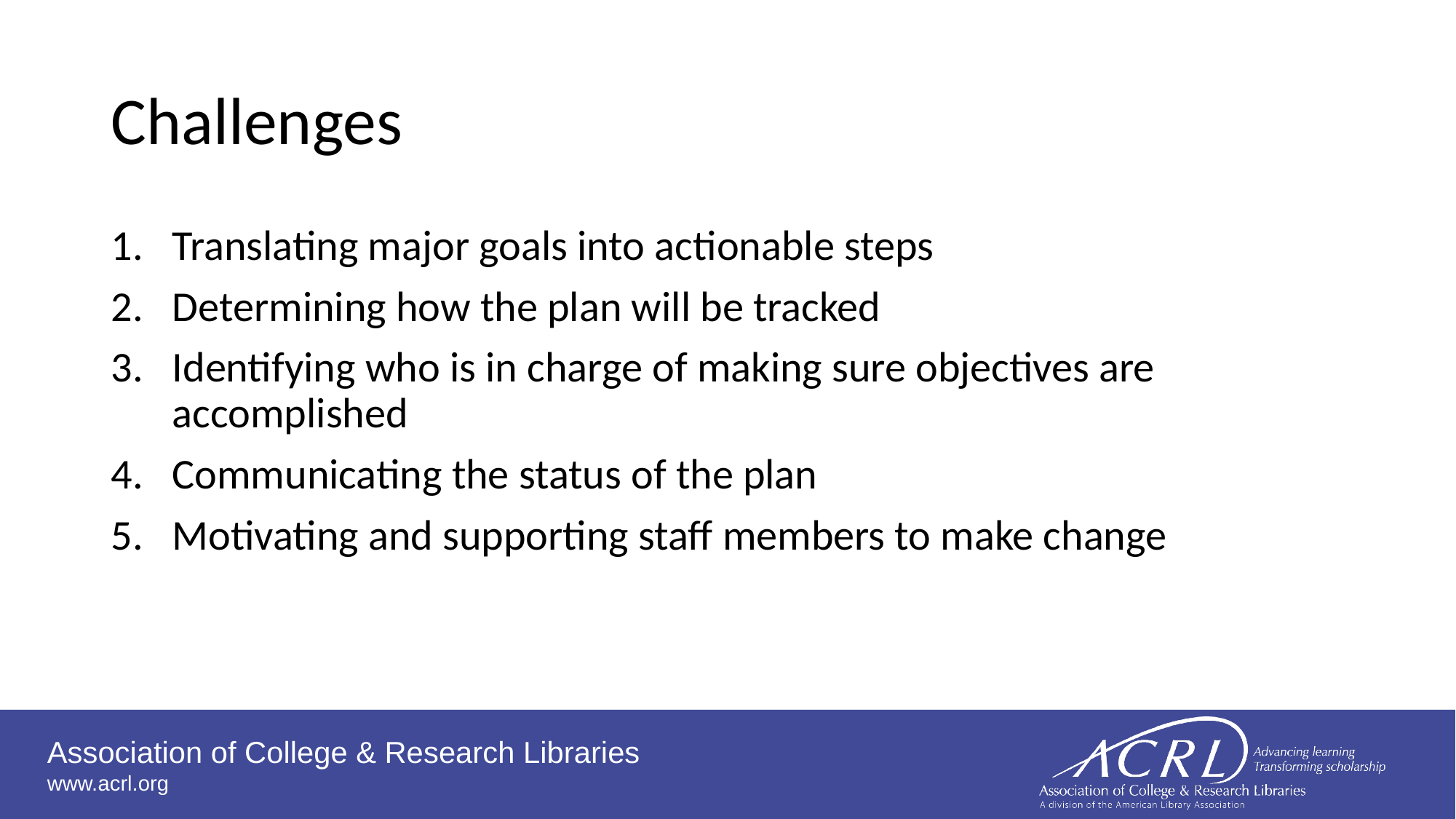

# Challenges
Translating major goals into actionable steps
Determining how the plan will be tracked
Identifying who is in charge of making sure objectives are accomplished
Communicating the status of the plan
Motivating and supporting staff members to make change